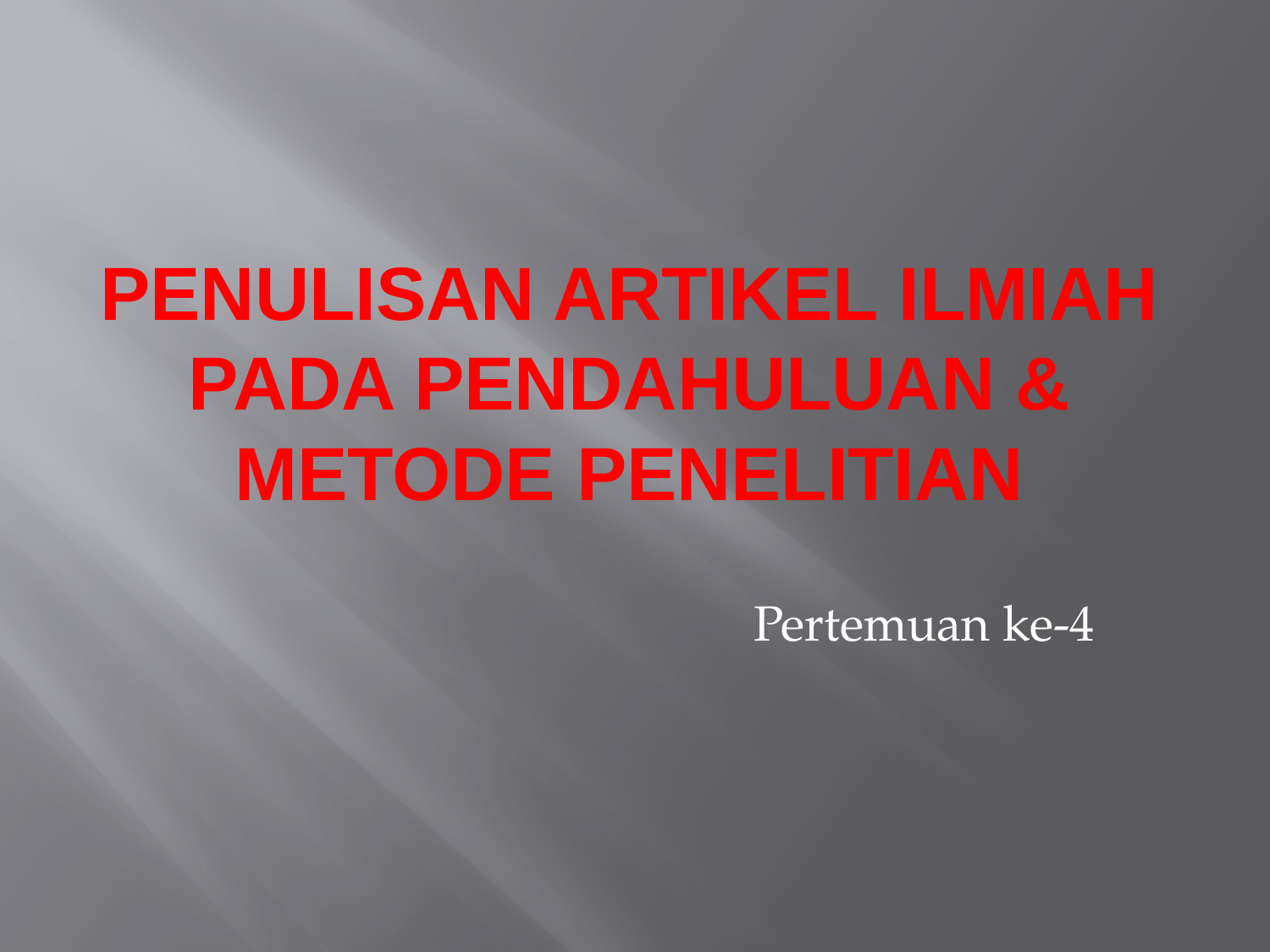

# Penulisan artikel ilmiah pada Pendahuluan & Metode penelitian
Pertemuan ke-4